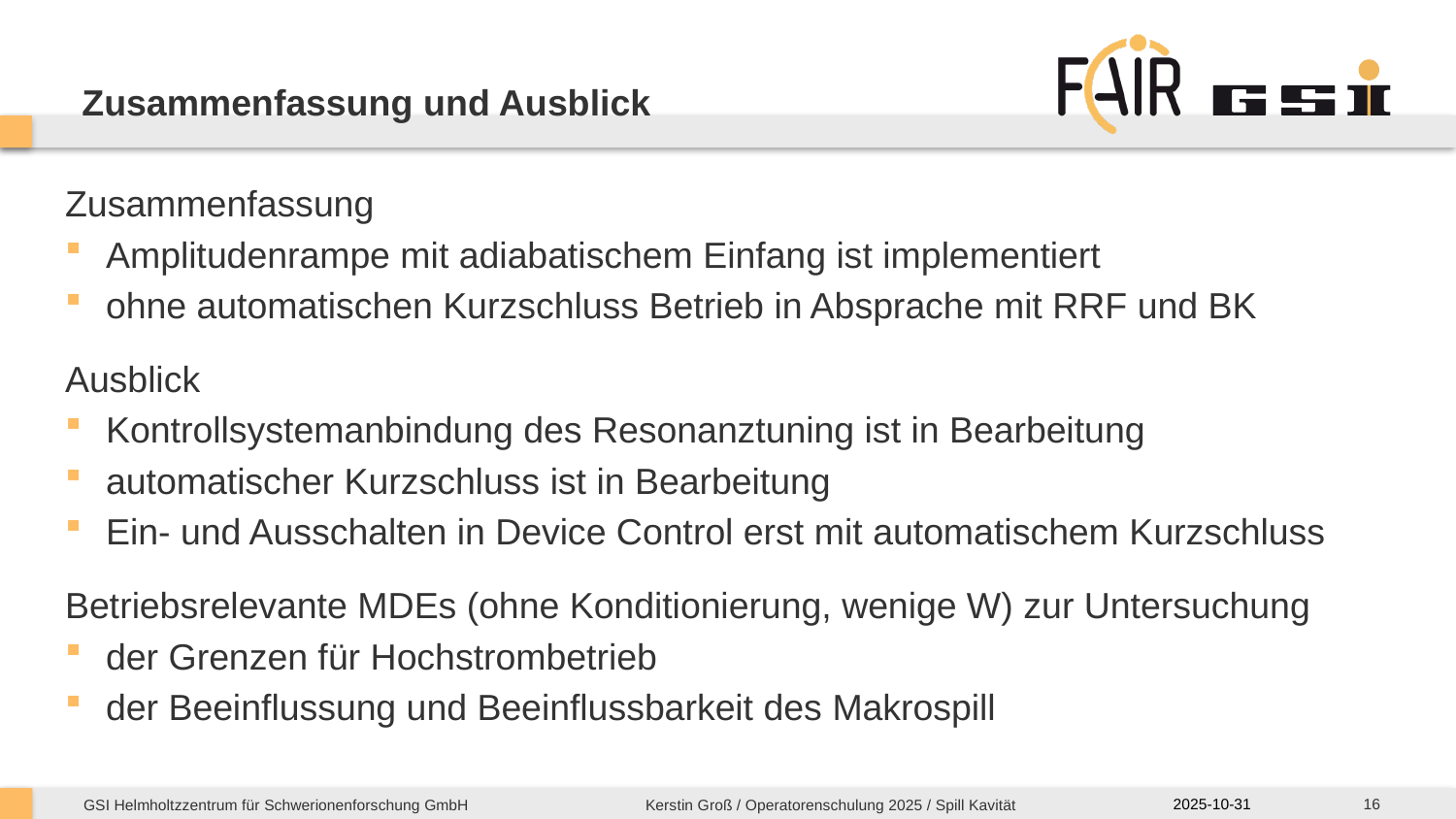

# Zusammenfassung und Ausblick
Zusammenfassung
Amplitudenrampe mit adiabatischem Einfang ist implementiert
ohne automatischen Kurzschluss Betrieb in Absprache mit RRF und BK

Ausblick
Kontrollsystemanbindung des Resonanztuning ist in Bearbeitung
automatischer Kurzschluss ist in Bearbeitung
Ein- und Ausschalten in Device Control erst mit automatischem Kurzschluss

Betriebsrelevante MDEs (ohne Konditionierung, wenige W) zur Untersuchung
der Grenzen für Hochstrombetrieb
der Beeinflussung und Beeinflussbarkeit des Makrospill
16
2025-10-31
Kerstin Groß / Operatorenschulung 2025 / Spill Kavität